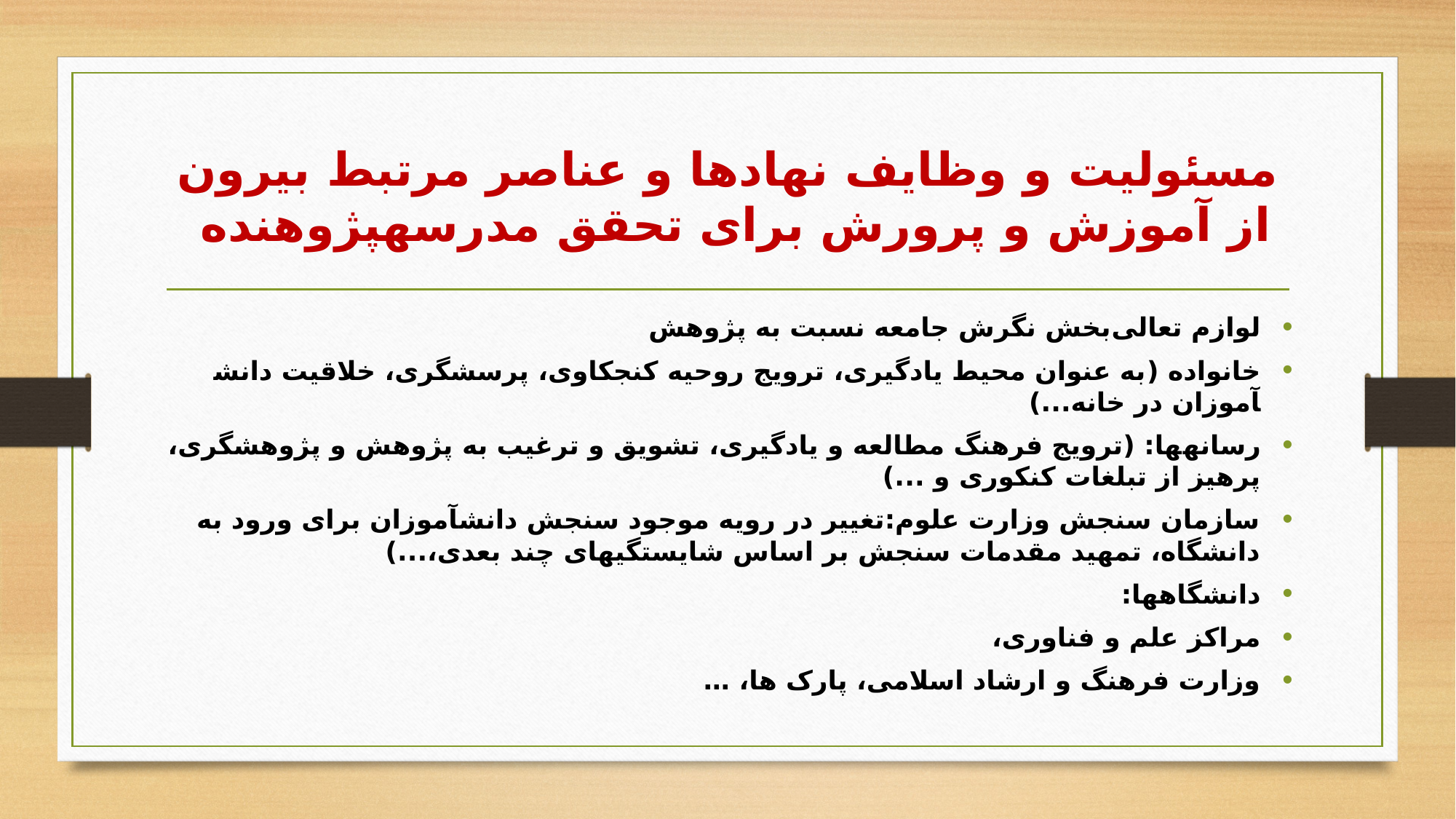

# مسئولیت و وظایف نهادها و عناصر مرتبط بیرون از آموزش و پرورش برای تحقق مدرسه­پژوهنده
لوازم تعالی‌بخش نگرش جامعه نسبت به پژوهش
خانواده (به عنوان محیط یادگیری، ترویج روحیه کنجکاوی، پرسشگری، خلاقیت دانش­آموزان در خانه...)
رسانه­ها: (ترویج فرهنگ مطالعه و یادگیری، تشویق و ترغیب به پژوهش و پژوهشگری، پرهیز از تبلغات کنکوری و ...)
سازمان سنجش وزارت علوم:تغییر در رویه موجود سنجش دانش­آموزان برای ورود به دانشگاه، تمهید مقدمات سنجش بر اساس شایستگی­های چند بعدی،...)
دانشگاه­ها:
مراکز علم و فناوری،
وزارت فرهنگ و ارشاد اسلامی، پارک ها، …